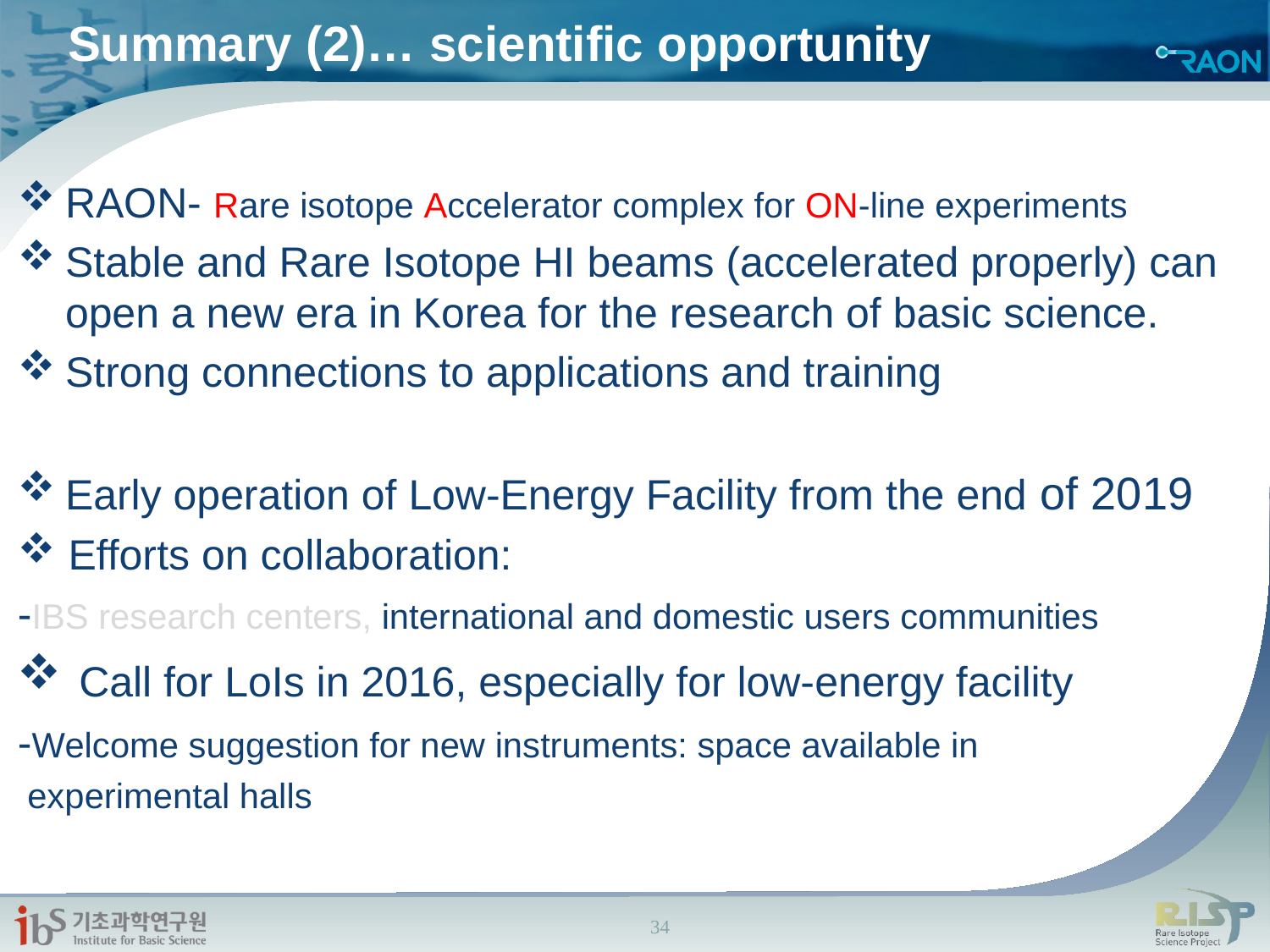

# Summary (2)… scientific opportunity

RAON- Rare isotope Accelerator complex for ON-line experiments
Stable and Rare Isotope HI beams (accelerated properly) can open a new era in Korea for the research of basic science.
Strong connections to applications and training

Early operation of Low-Energy Facility from the end of 2019
 Efforts on collaboration:
-IBS research centers, international and domestic users communities
 Call for LoIs in 2016, especially for low-energy facility
-Welcome suggestion for new instruments: space available in
 experimental halls

34